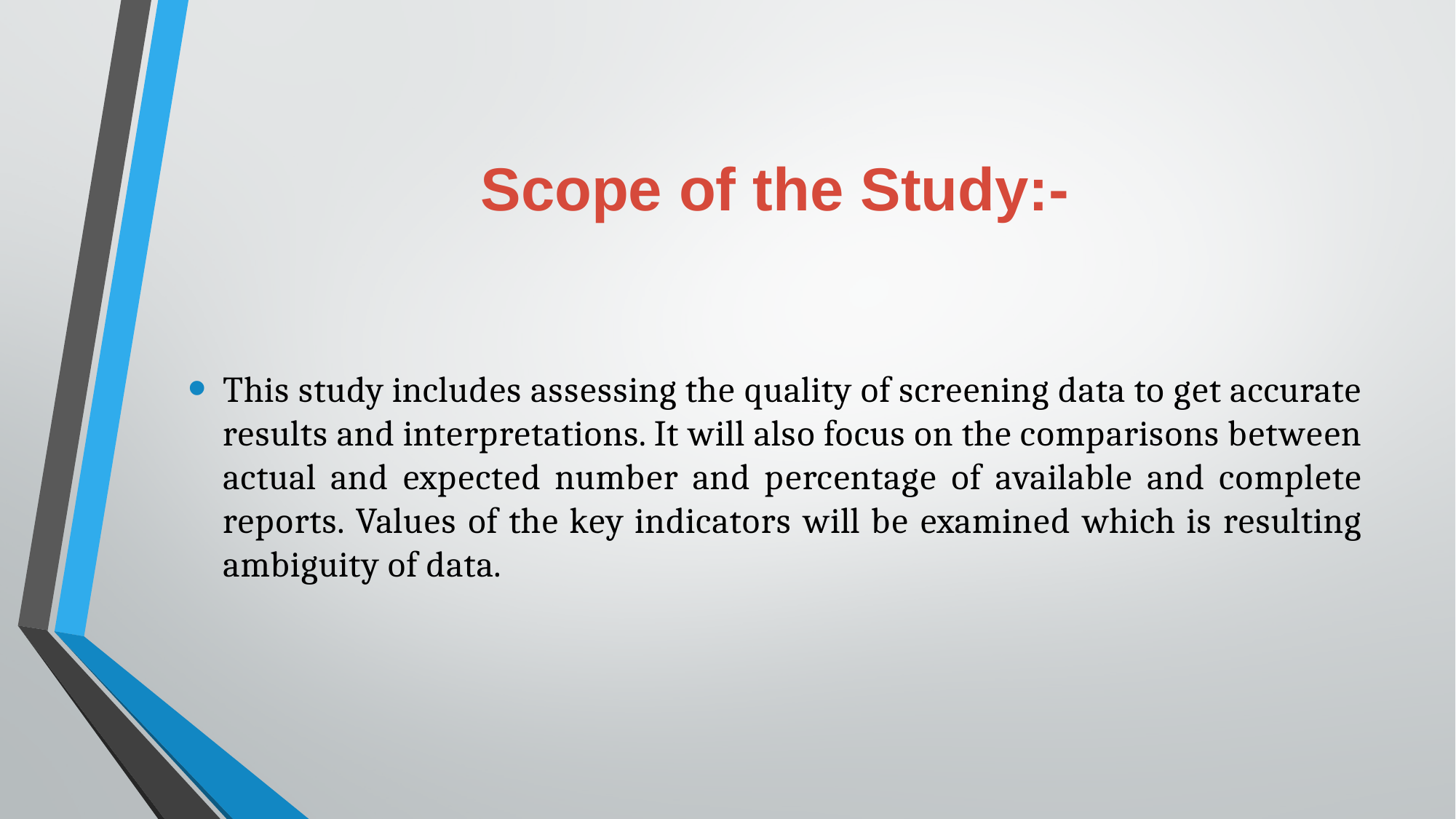

# Scope of the Study:-
This study includes assessing the quality of screening data to get accurate results and interpretations. It will also focus on the comparisons between actual and expected number and percentage of available and complete reports. Values of the key indicators will be examined which is resulting ambiguity of data.